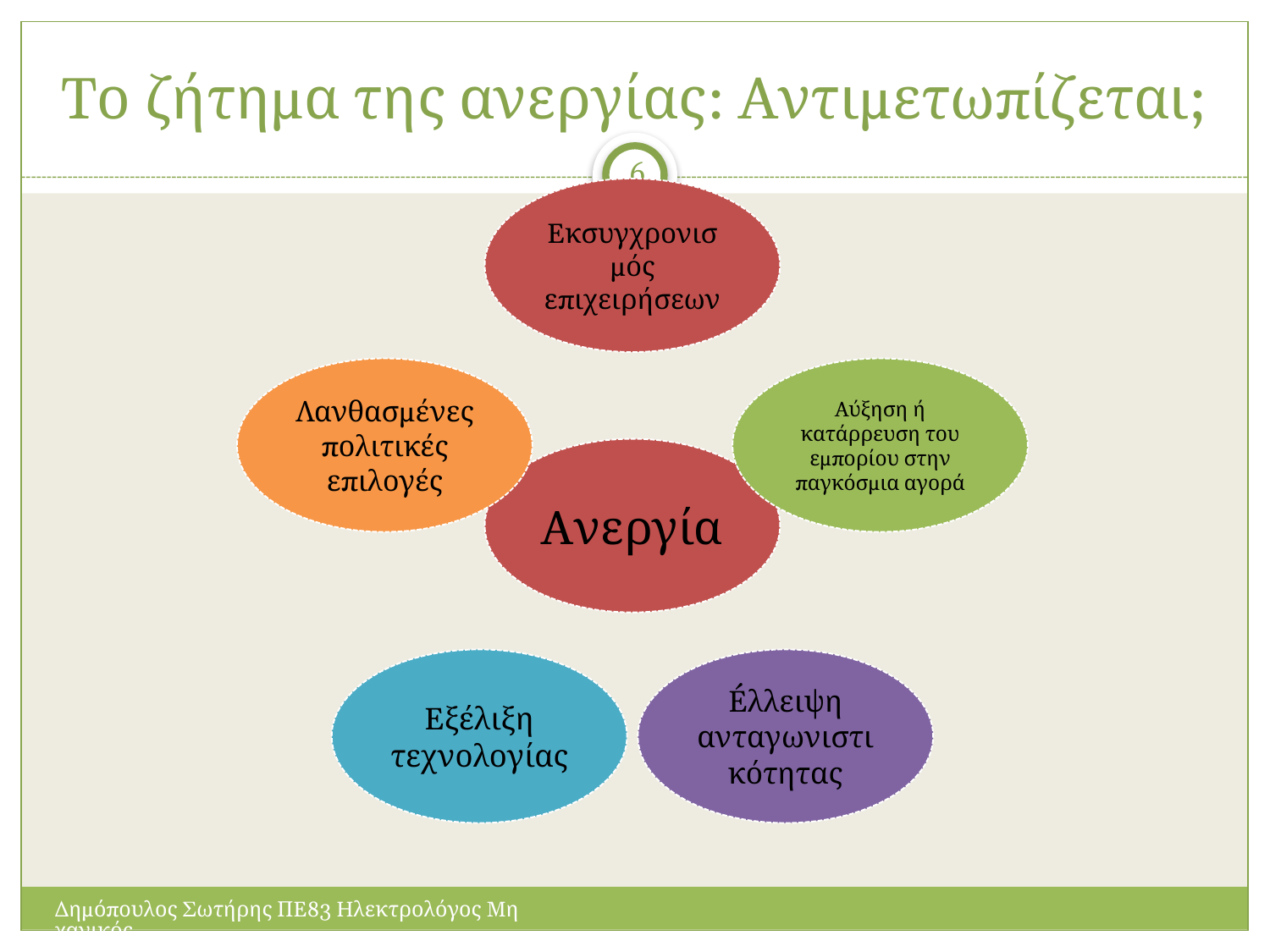

# Το ζήτημα της ανεργίας: Αντιμετωπίζεται;
6
Ανεργία
Εκσυγχρονισμός επιχειρήσεων
Αύξηση ή κατάρρευση του εμπορίου στην παγκόσμια αγορά
Έλλειψη ανταγωνιστικότητας
Εξέλιξη τεχνολογίας
Λανθασμένες πολιτικές επιλογές
Δημόπουλος Σωτήρης ΠΕ83 Ηλεκτρολόγος Μηχανικός